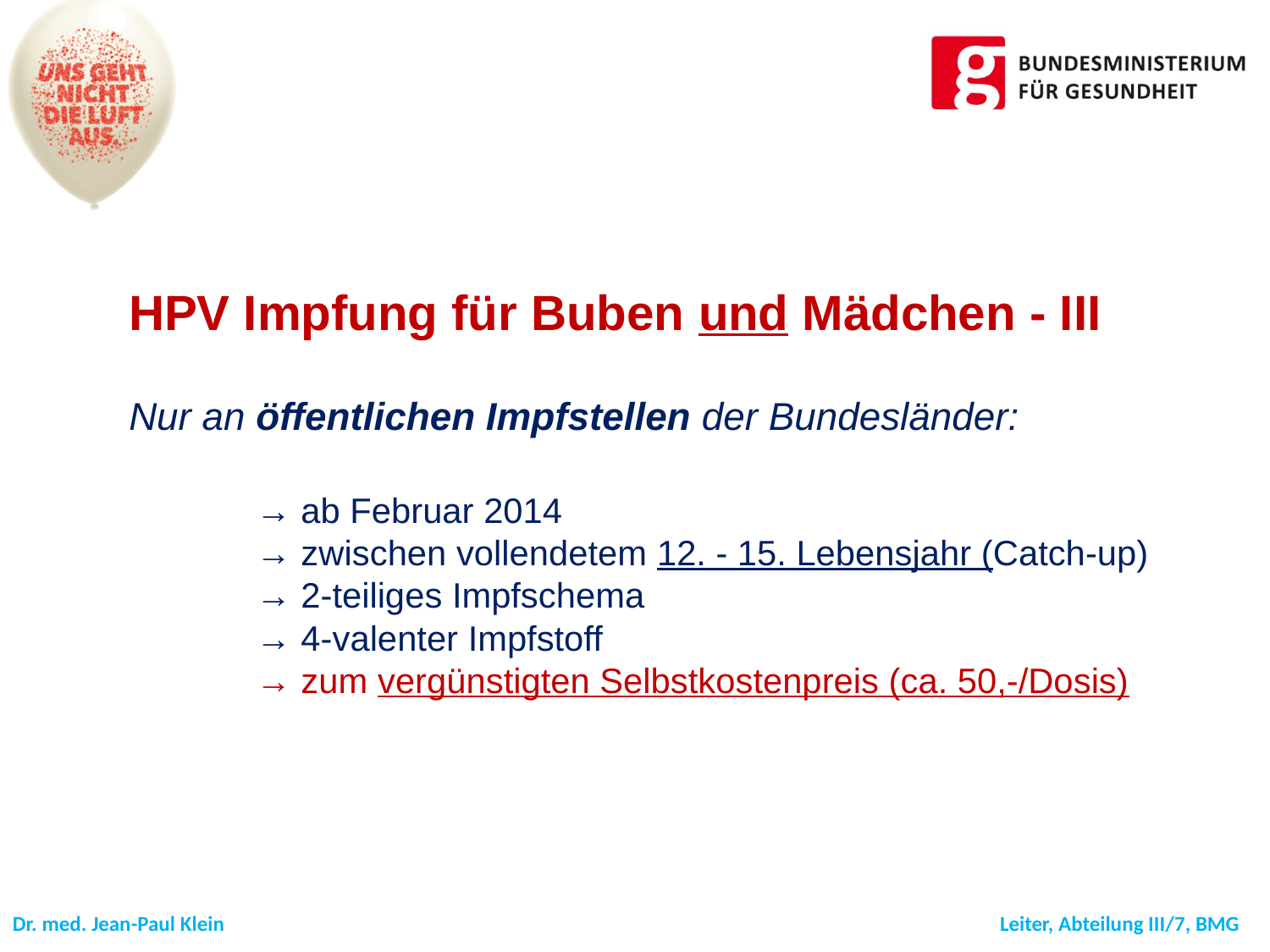

HPV Impfung für Buben und Mädchen - III

Nur an öffentlichen Impfstellen der Bundesländer:

	→ ab Februar 2014
	→ zwischen vollendetem 12. - 15. Lebensjahr (Catch-up)
	→ 2-teiliges Impfschema
	→ 4-valenter Impfstoff
	→ zum vergünstigten Selbstkostenpreis (ca. 50,-/Dosis)